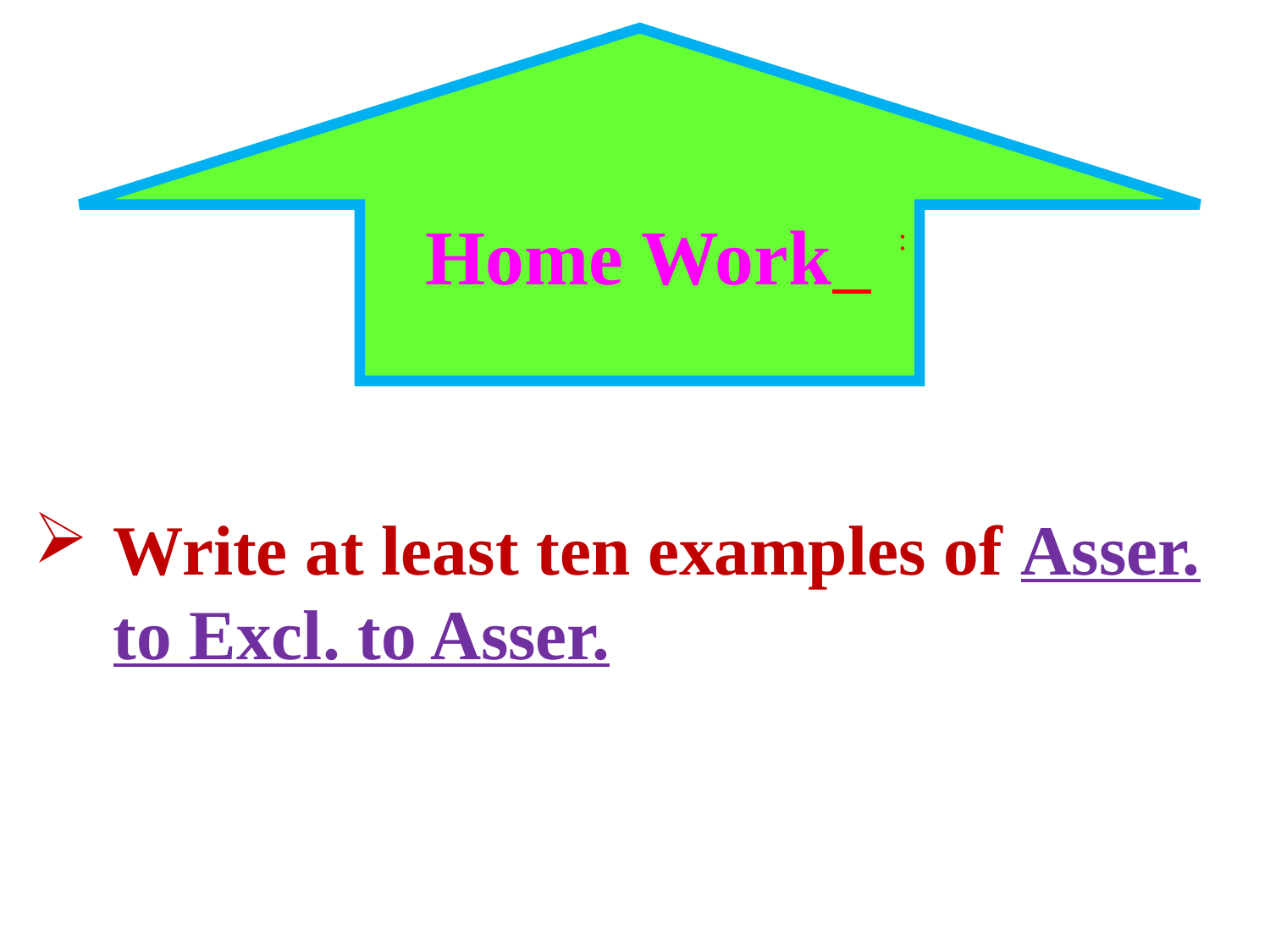

:
Home Work

Write at least ten examples of Asser. to Excl. to Asser.